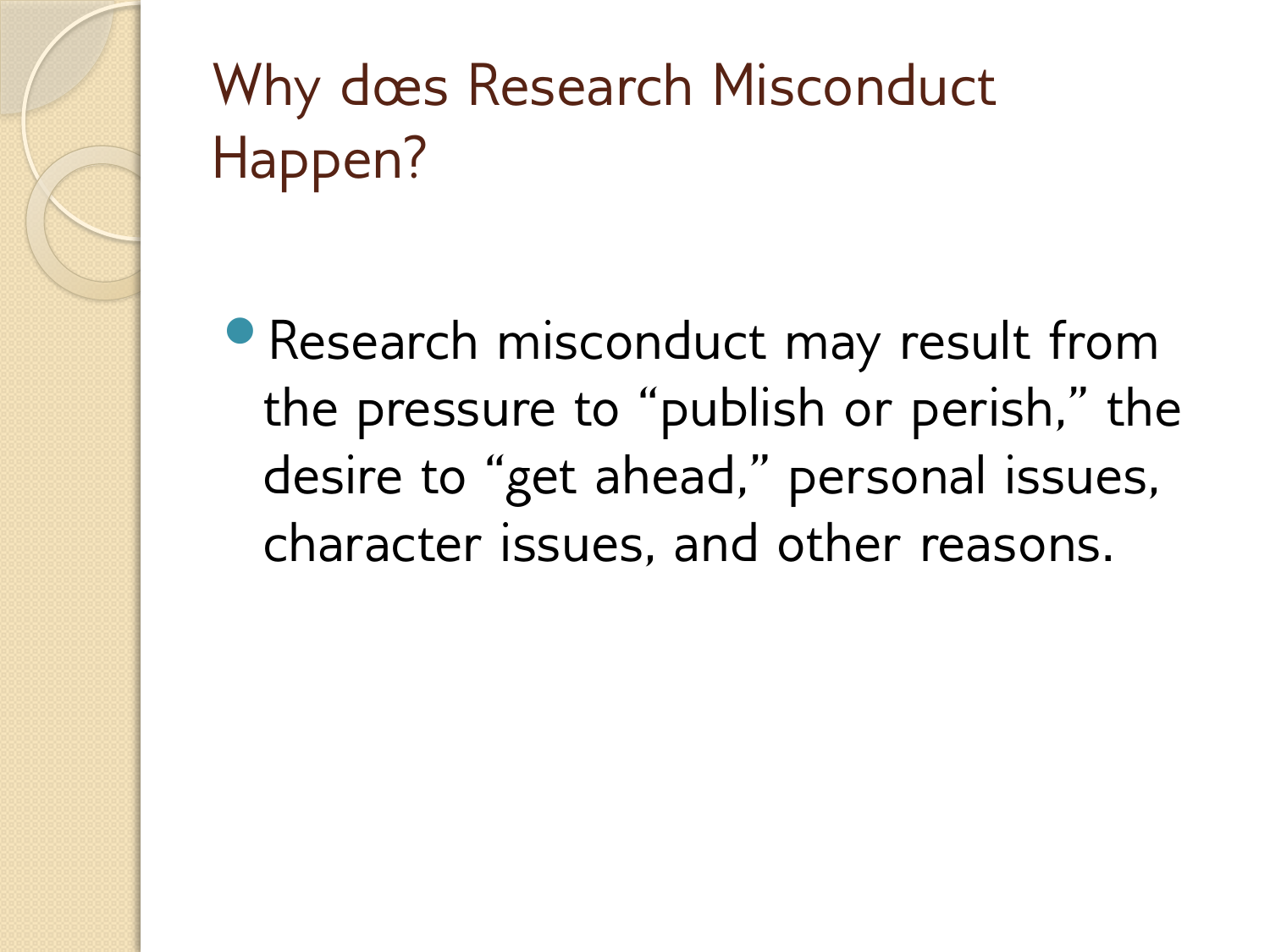

# Why does Research Misconduct Happen?
Research misconduct may result from the pressure to “publish or perish,” the desire to “get ahead,” personal issues, character issues, and other reasons.